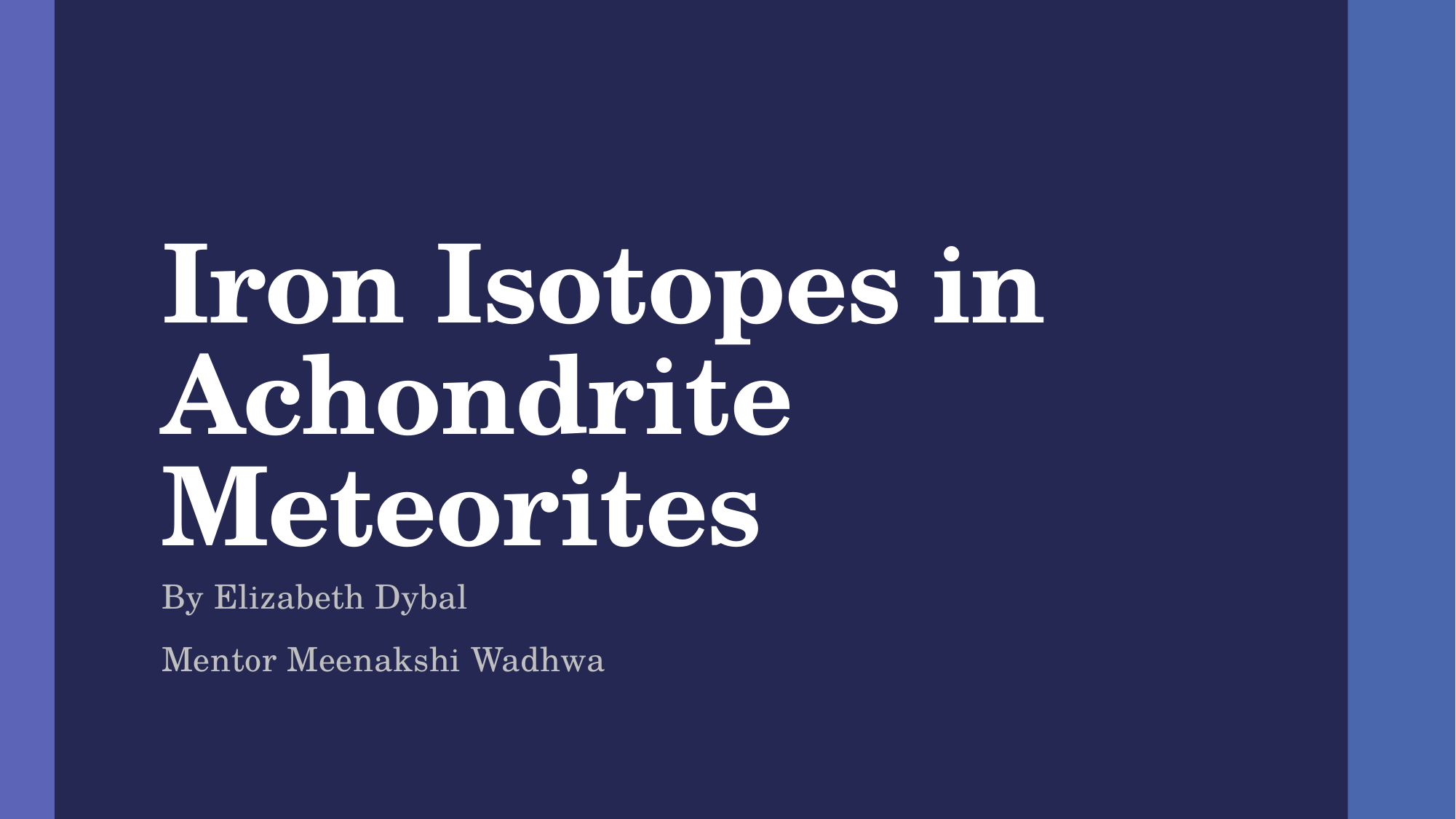

# Iron Isotopes in Achondrite Meteorites
By Elizabeth Dybal
Mentor Meenakshi Wadhwa